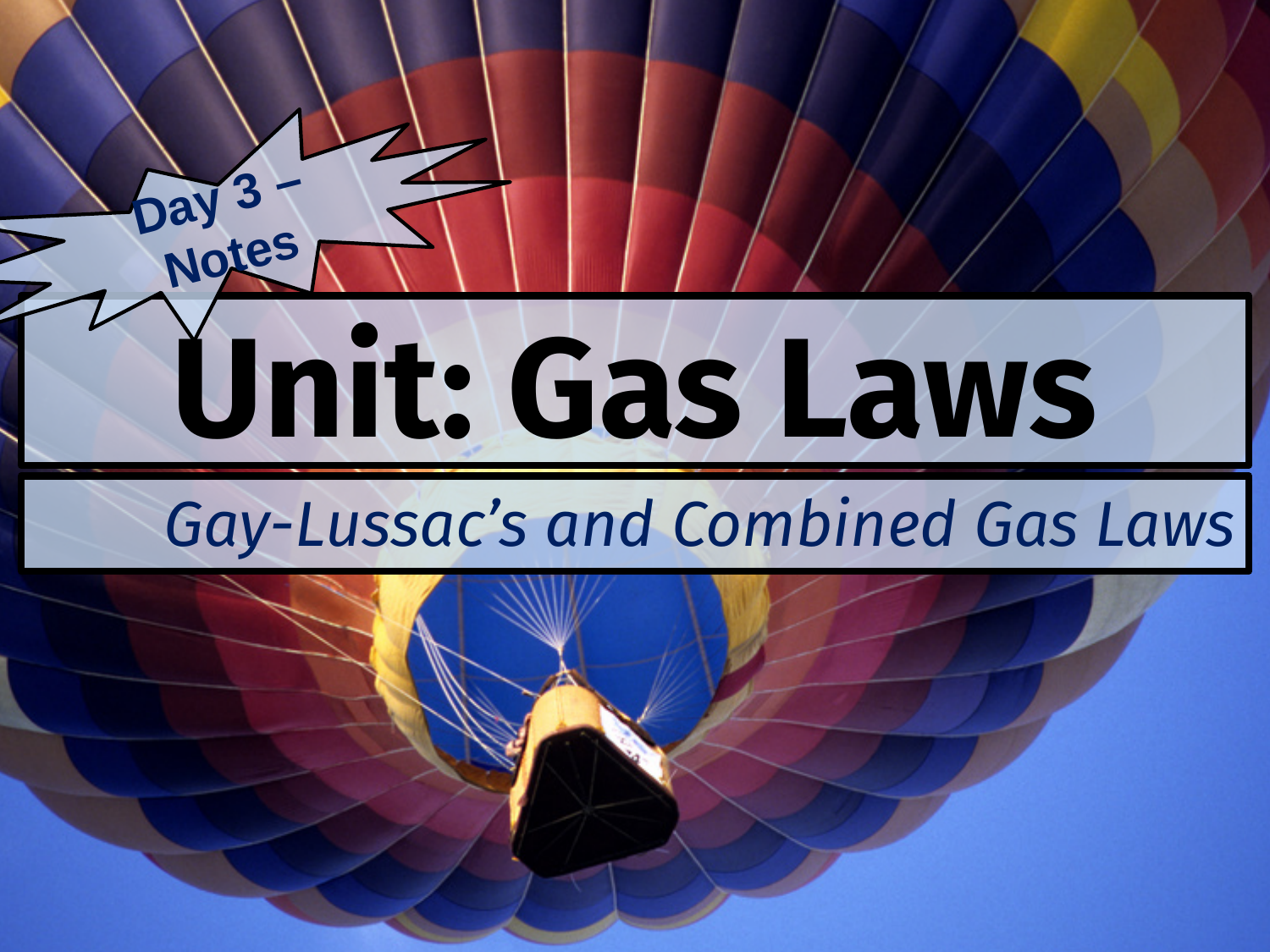

Day 3 – Notes
# Unit: Gas Laws
Gay-Lussac’s and Combined Gas Laws